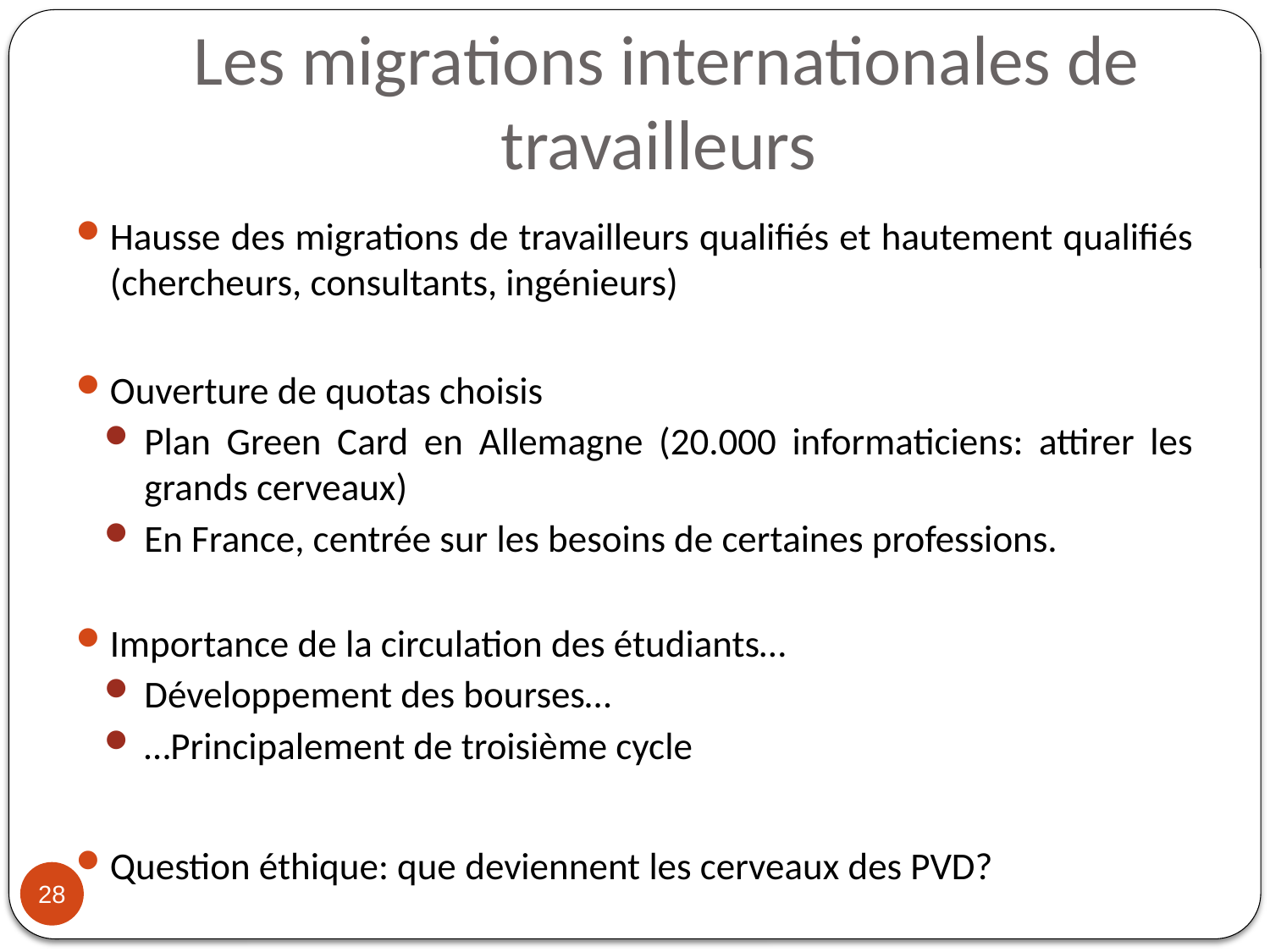

# Les migrations internationales de travailleurs
Hausse des migrations de travailleurs qualifiés et hautement qualifiés (chercheurs, consultants, ingénieurs)

Ouverture de quotas choisis
Plan Green Card en Allemagne (20.000 informaticiens: attirer les grands cerveaux)
En France, centrée sur les besoins de certaines professions.

Importance de la circulation des étudiants…
Développement des bourses…
…Principalement de troisième cycle

Question éthique: que deviennent les cerveaux des PVD?

28